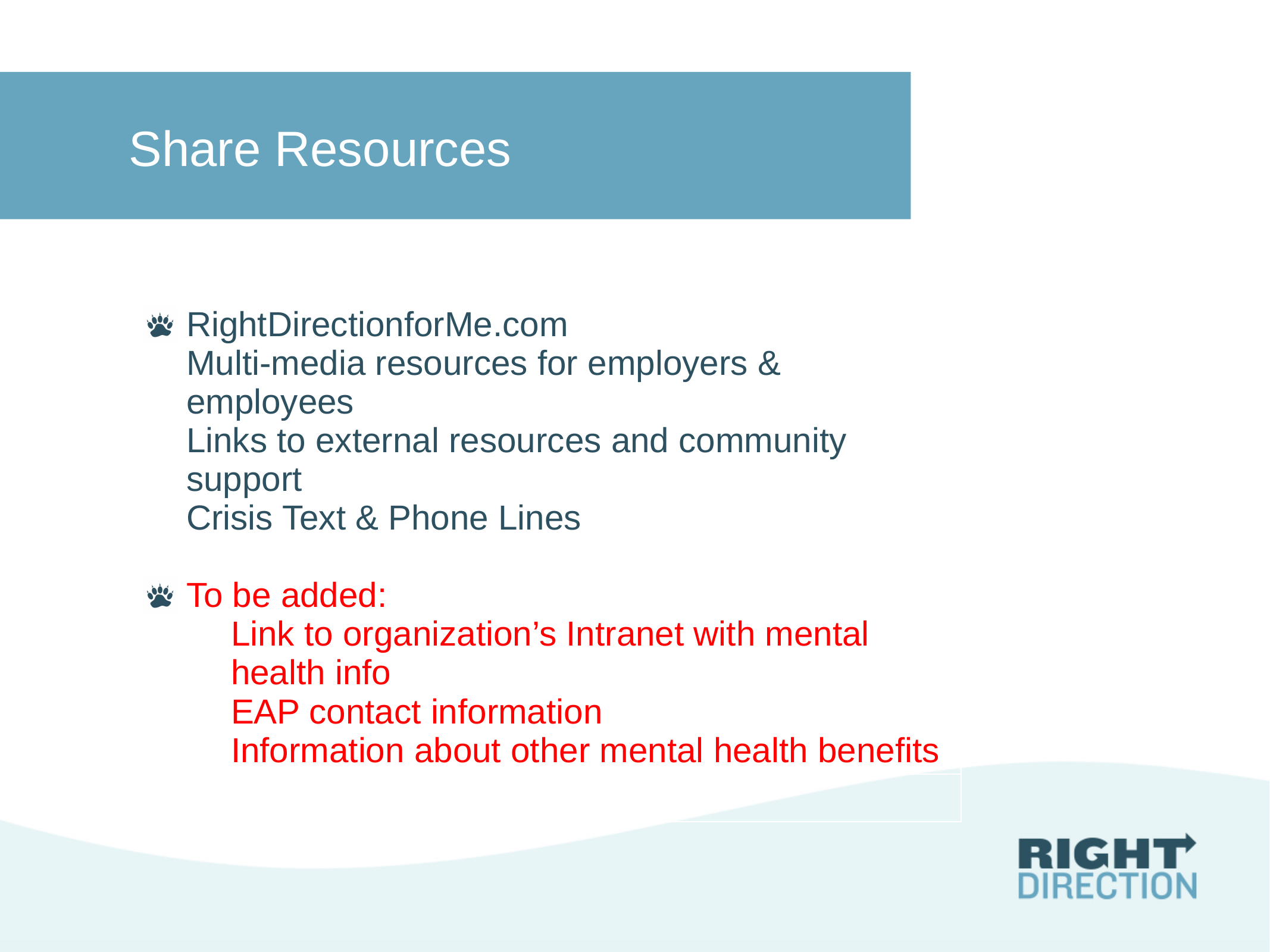

Share Resources
| RightDirectionforMe.com Multi-media resources for employers & employees Links to external resources and community support Crisis Text & Phone Lines To be added: Link to organization’s Intranet with mental health info EAP contact information Information about other mental health benefits |
| --- |
|  |